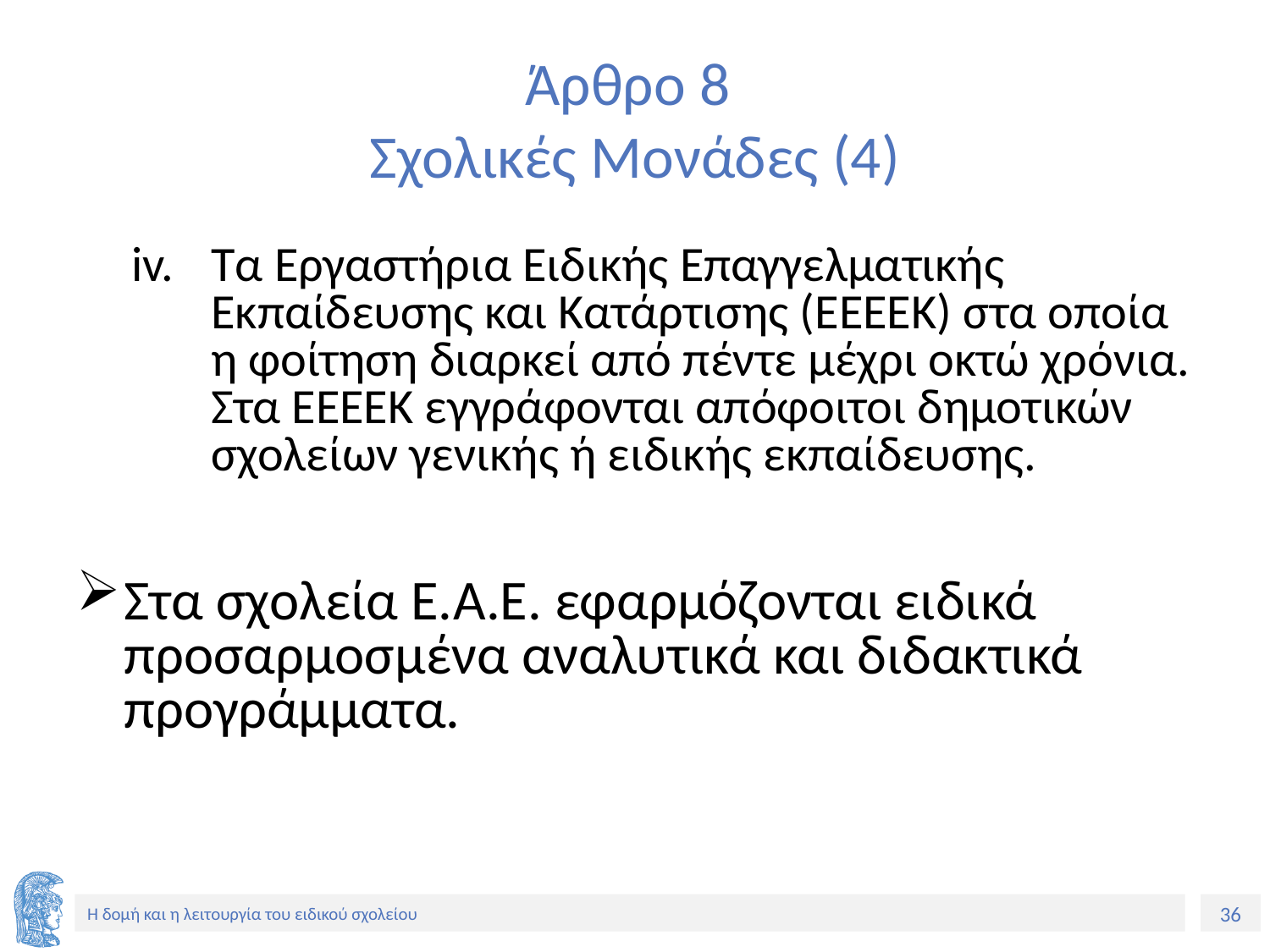

# Άρθρο 8 Σχολικές Μονάδες (4)
Τα Εργαστήρια Ειδικής Επαγγελματικής Εκπαίδευσης και Κατάρτισης (ΕΕΕΕΚ) στα οποία η φοίτηση διαρκεί από πέντε μέχρι οκτώ χρόνια. Στα ΕΕΕΕΚ εγγράφονται απόφοιτοι δημοτικών σχολείων γενικής ή ειδικής εκπαίδευσης.

Στα σχολεία Ε.Α.Ε. εφαρμόζονται ειδικά προσαρμοσμένα αναλυτικά και διδακτικά προγράμματα.